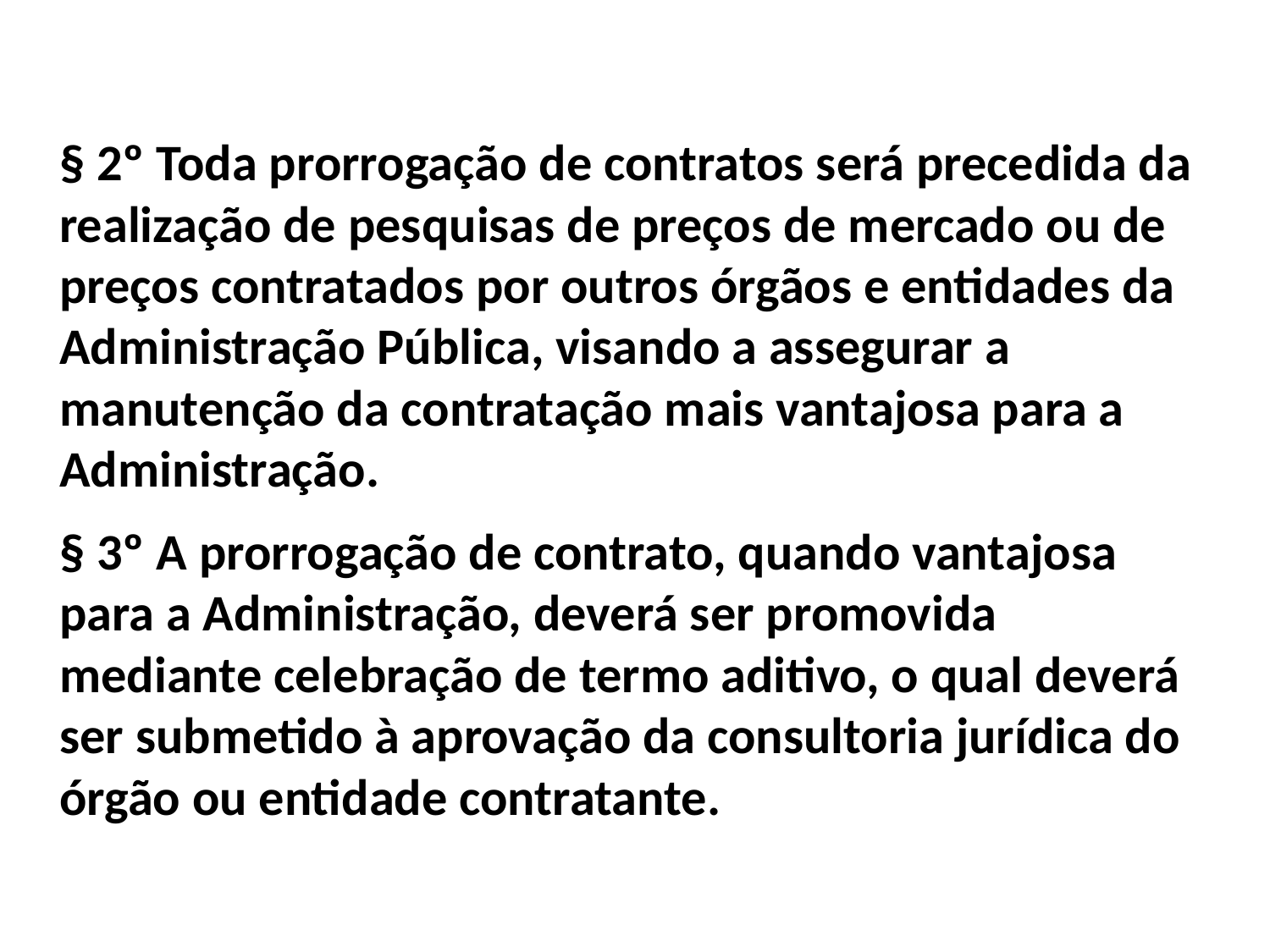

§ 2º Toda prorrogação de contratos será precedida da realização de pesquisas de preços de mercado ou de preços contratados por outros órgãos e entidades da Administração Pública, visando a assegurar a manutenção da contratação mais vantajosa para a Administração.
§ 3º A prorrogação de contrato, quando vantajosa para a Administração, deverá ser promovida mediante celebração de termo aditivo, o qual deverá ser submetido à aprovação da consultoria jurídica do órgão ou entidade contratante.